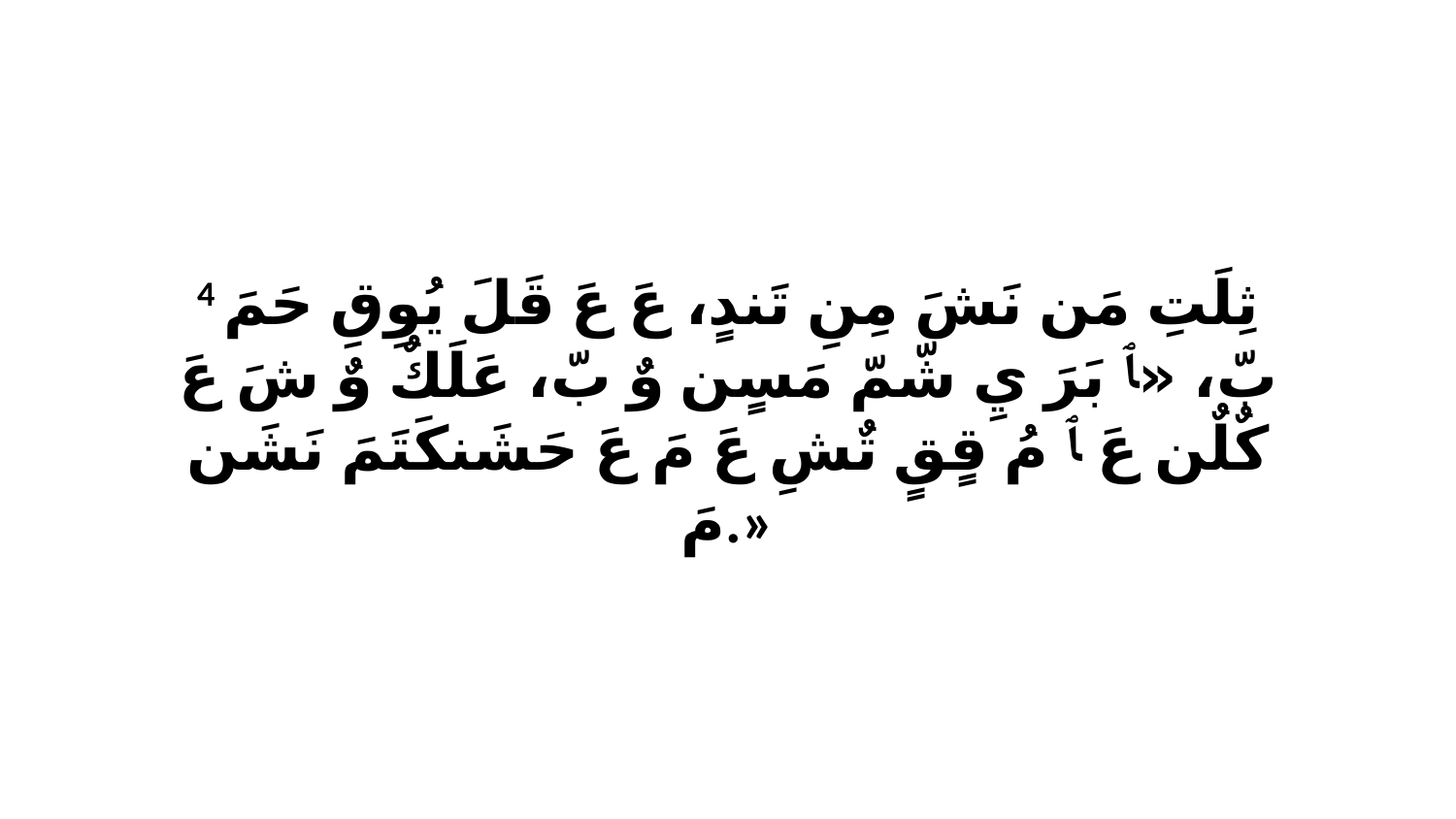

4 ثِلَتِ مَن نَشَ مِنِ تَندٍ، عَ عَ قَلَ يُوِقِ حَمَ بّ، «ﭑ بَرَ يِ شّمّ مَسٍن وٌ بّ، عَلَكٌ وٌ شَ عَ كٌلٌن عَ ﭑ مُ قٍقٍ تٌشِ عَ مَ عَ حَشَنكَتَمَ نَشَن مَ.»